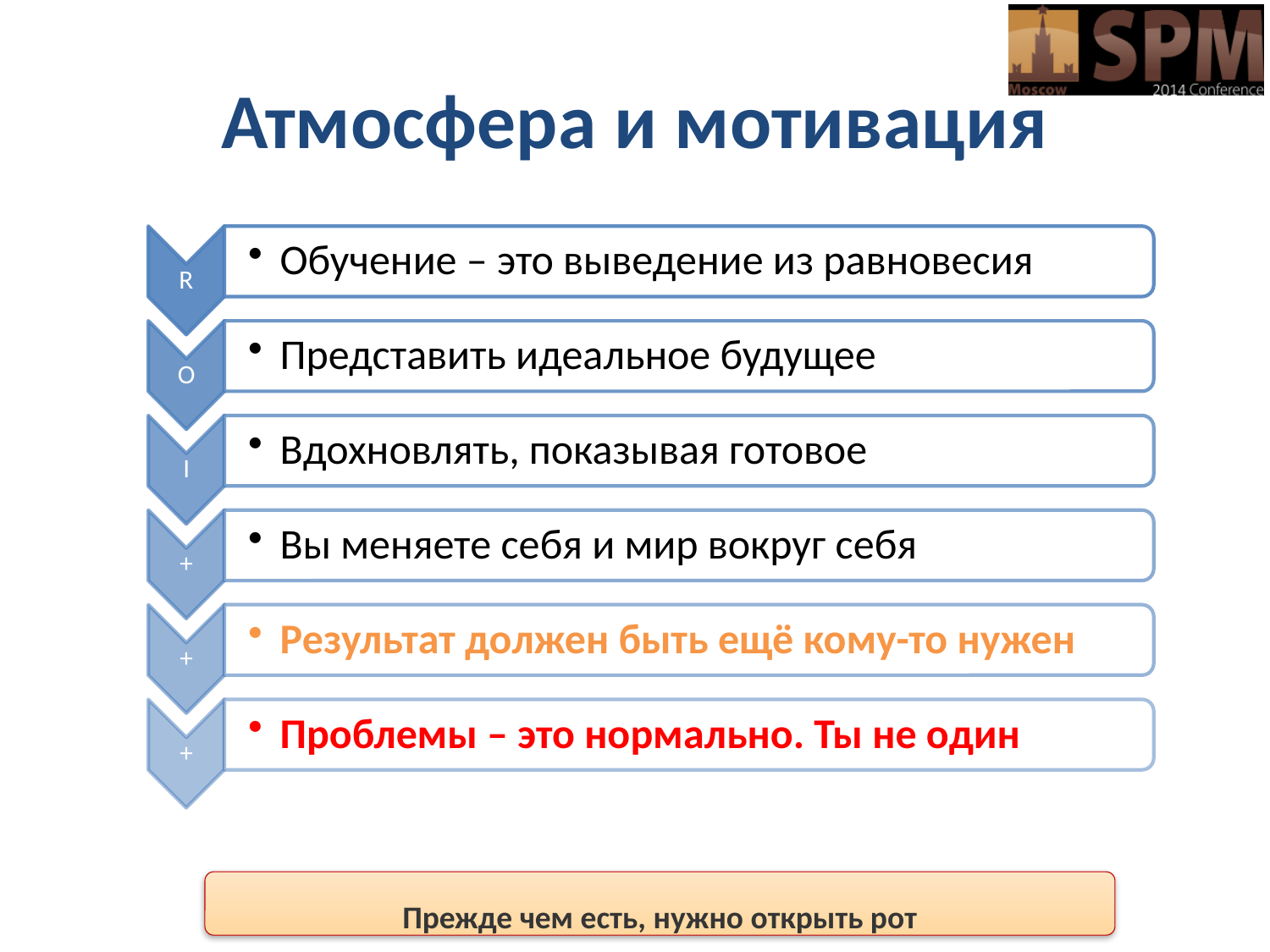

Атмосфера и мотивация
R
Обучение – это выведение из равновесия
O
Представить идеальное будущее
I
Вдохновлять, показывая готовое
+
Вы меняете себя и мир вокруг себя
+
Результат должен быть ещё кому-то нужен
+
Проблемы – это нормально. Ты не один

Прежде чем есть, нужно открыть рот